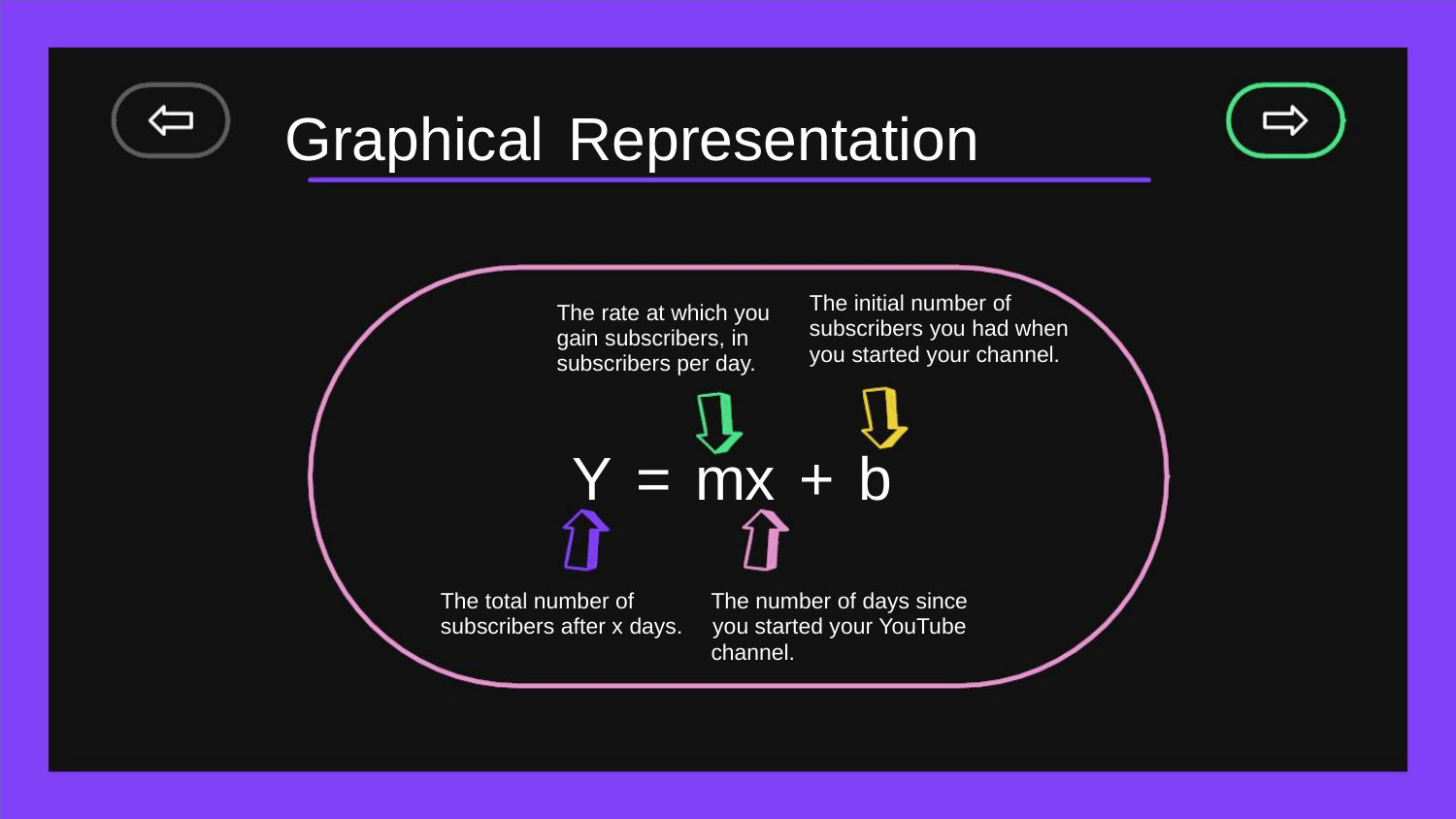

Graphical Representation
The initial number of
subscribers you had when
you started your channel.
The rate at which you
gain subscribers, in
subscribers per day.
Y = mx + b
The total number of
The number of days since
subscribers after x days. you started your YouTube
channel.